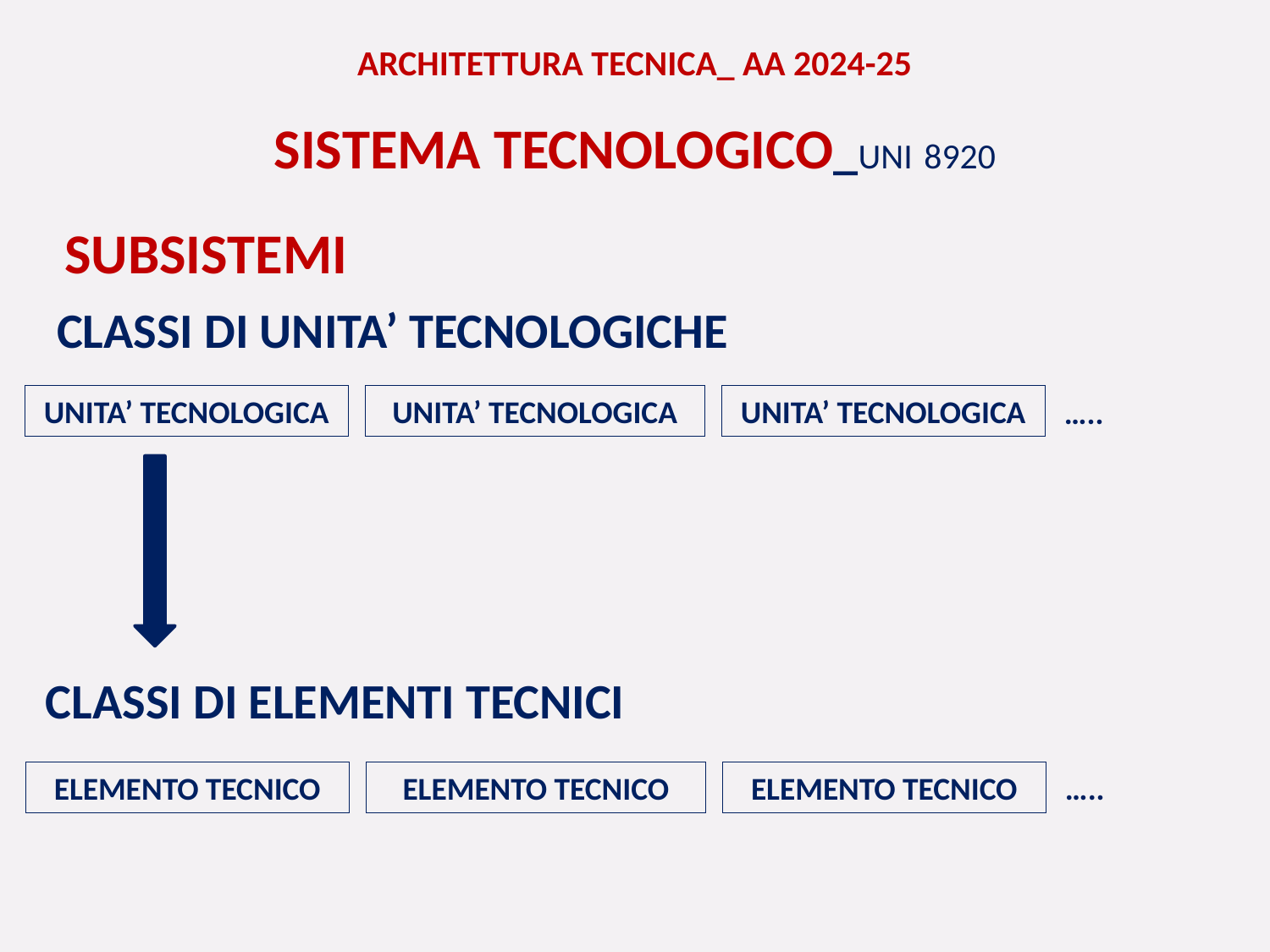

ARCHITETTURA TECNICA_ AA 2024-25
SISTEMA TECNOLOGICO_UNI 8920
SUBSISTEMI
 CLASSI DI UNITA’ TECNOLOGICHE
UNITA’ TECNOLOGICA
UNITA’ TECNOLOGICA
UNITA’ TECNOLOGICA
…..

CLASSI DI ELEMENTI TECNICI
ELEMENTO TECNICO
ELEMENTO TECNICO
ELEMENTO TECNICO
…..